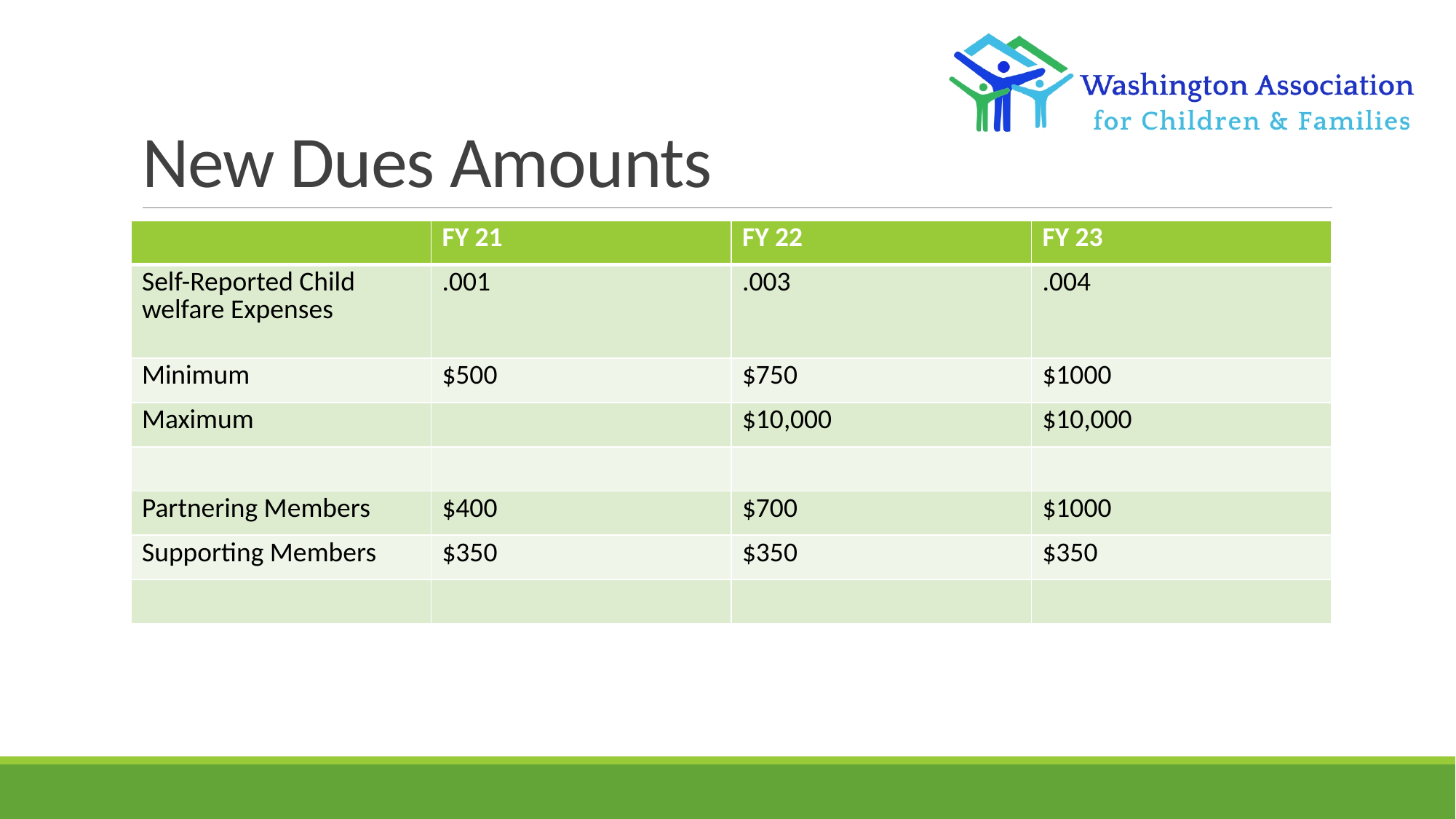

# New Dues Amounts
|  | FY 21 | FY 22 | FY 23 |
| --- | --- | --- | --- |
| Self-Reported Child welfare Expenses | .001 | .003 | .004 |
| Minimum | $500 | $750 | $1000 |
| Maximum |  | $10,000 | $10,000 |
|  |  |  |  |
| Partnering Members | $400 | $700 | $1000 |
| Supporting Members | $350 | $350 | $350 |
|  |  |  |  |